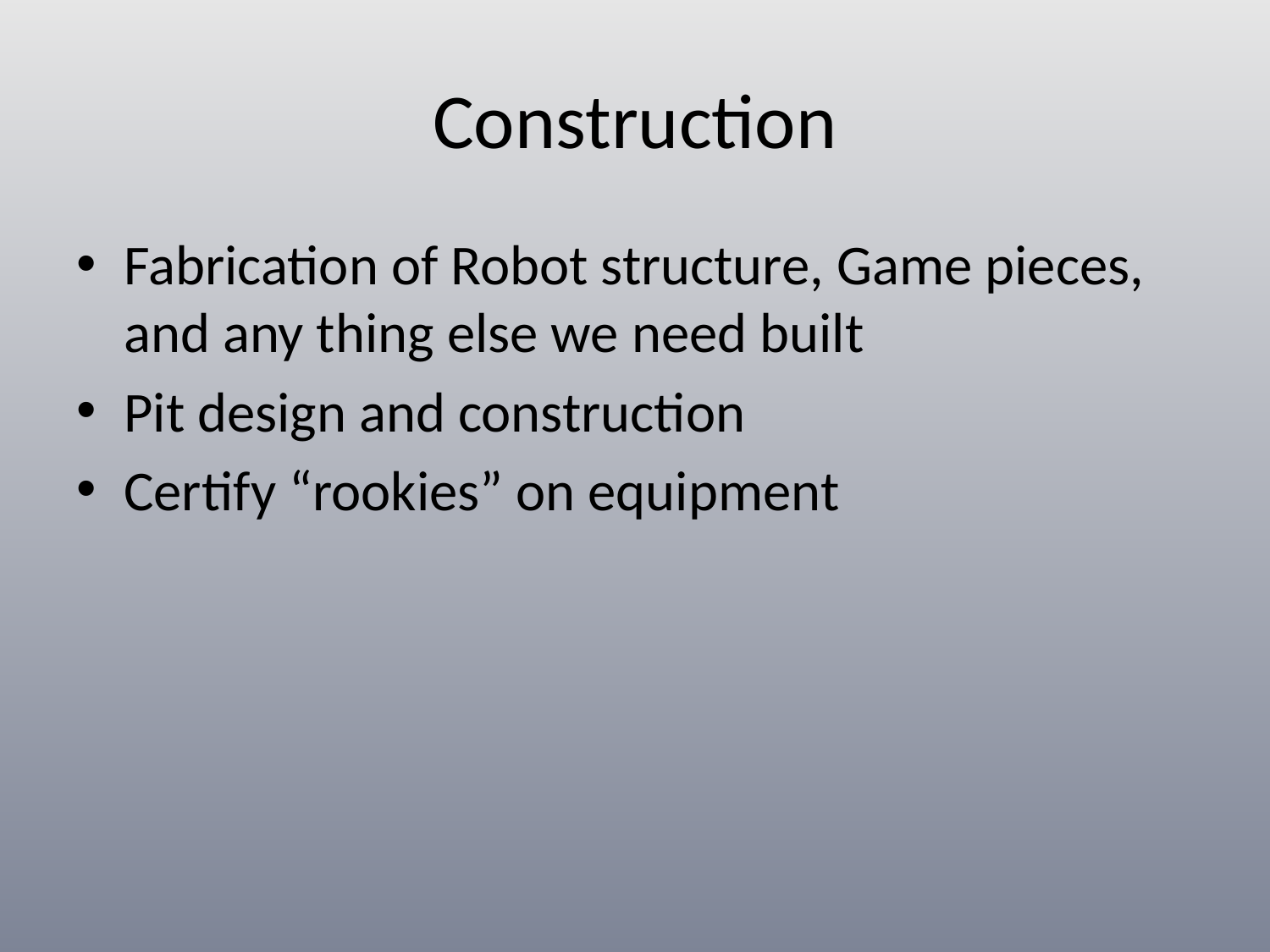

# Construction
Fabrication of Robot structure, Game pieces, and any thing else we need built
Pit design and construction
Certify “rookies” on equipment